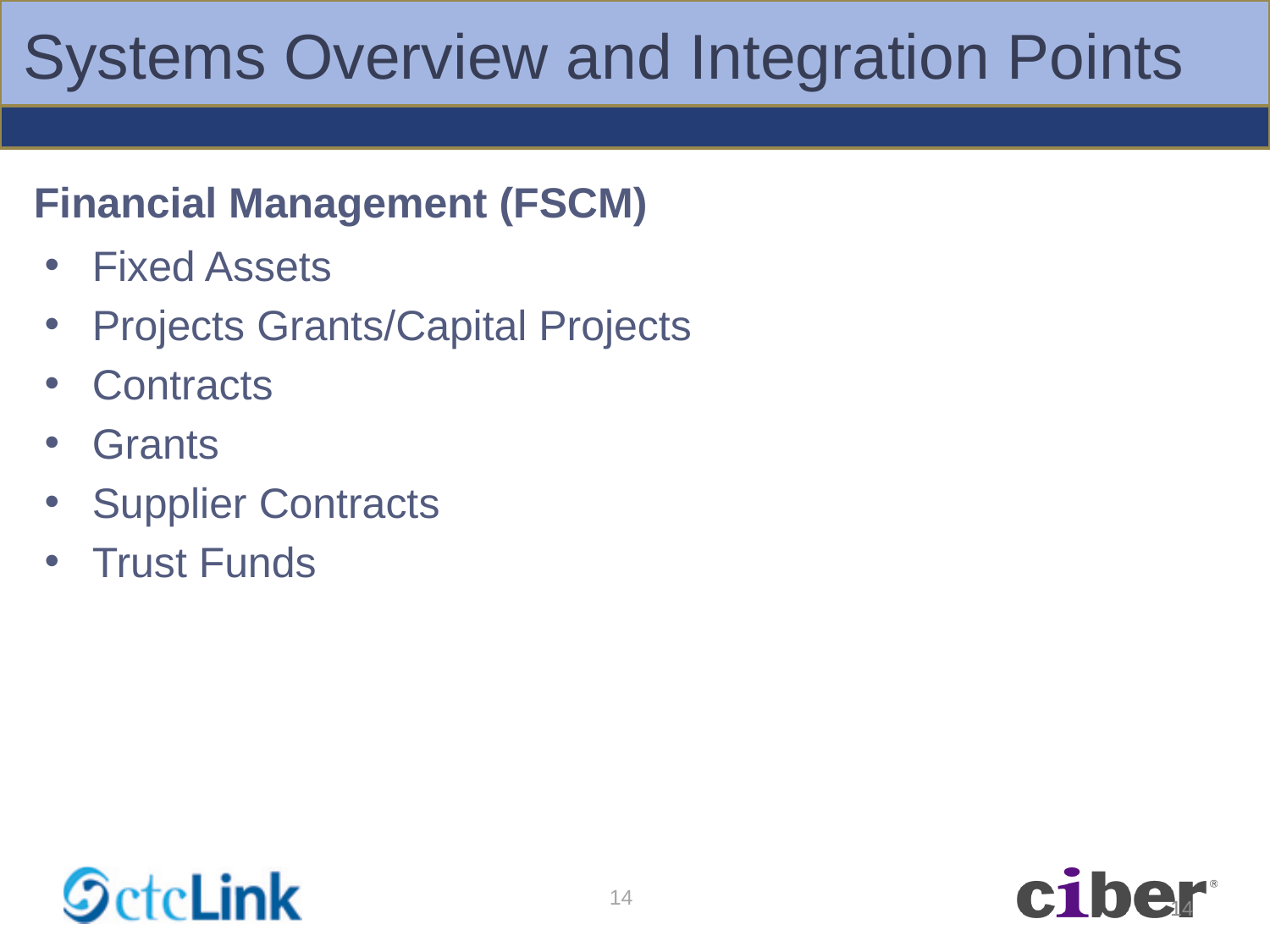

# Systems Overview and Integration Points
Financial Management (FSCM)
Fixed Assets
Projects Grants/Capital Projects
Contracts
Grants
Supplier Contracts
Trust Funds
14
14